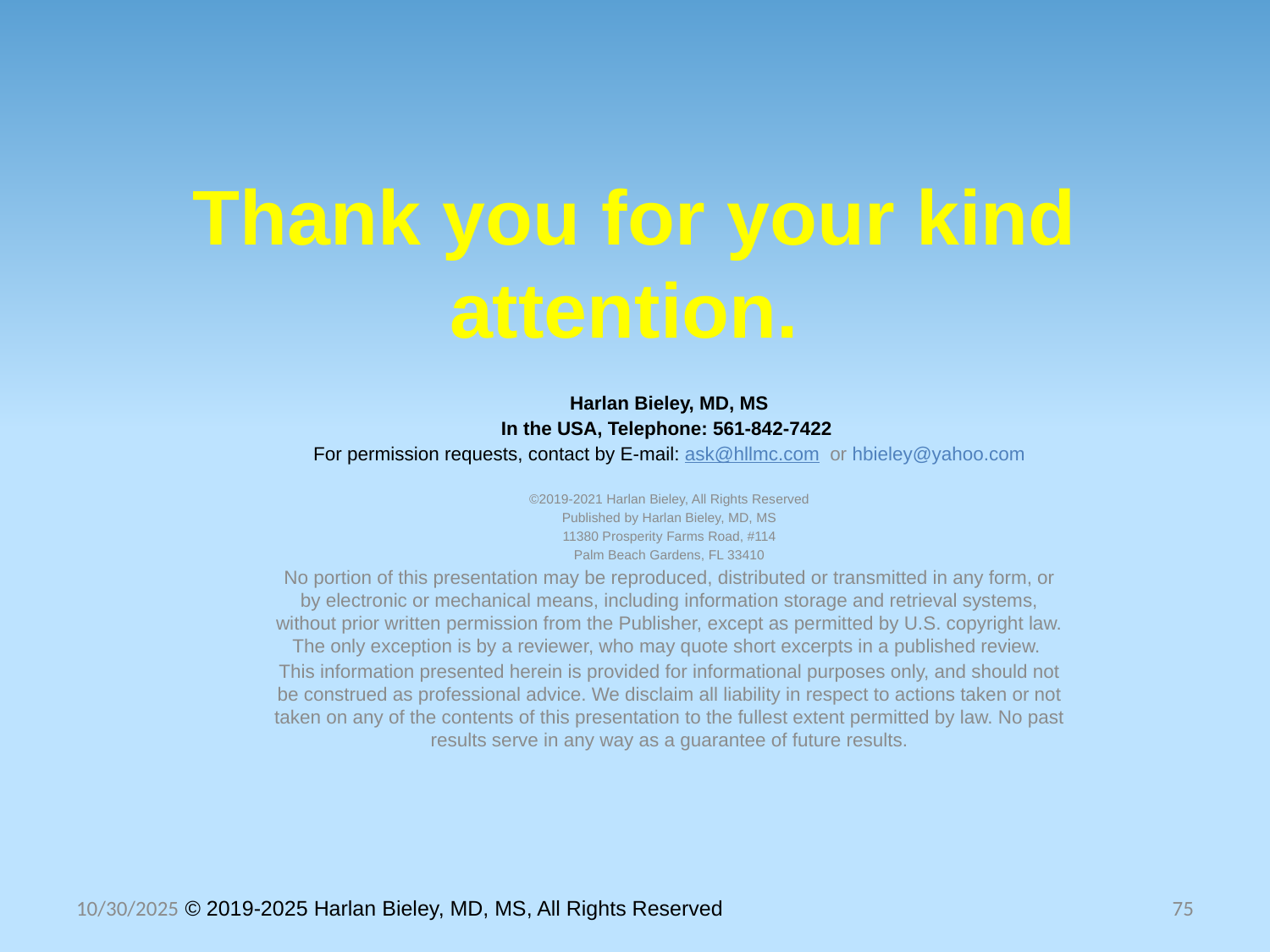

# Thank you for your kind attention.
Harlan Bieley, MD, MS
In the USA, Telephone: 561-842-7422
For permission requests, contact by E-mail: ask@hllmc.com  or hbieley@yahoo.com
©2019-2021 Harlan Bieley, All Rights Reserved
Published by Harlan Bieley, MD, MS
11380 Prosperity Farms Road, #114
Palm Beach Gardens, FL 33410
No portion of this presentation may be reproduced, distributed or transmitted in any form, or by electronic or mechanical means, including information storage and retrieval systems, without prior written permission from the Publisher, except as permitted by U.S. copyright law. The only exception is by a reviewer, who may quote short excerpts in a published review.
This information presented herein is provided for informational purposes only, and should not be construed as professional advice. We disclaim all liability in respect to actions taken or not taken on any of the contents of this presentation to the fullest extent permitted by law. No past results serve in any way as a guarantee of future results.

10/30/2025 © 2019-2025 Harlan Bieley, MD, MS, All Rights Reserved
75